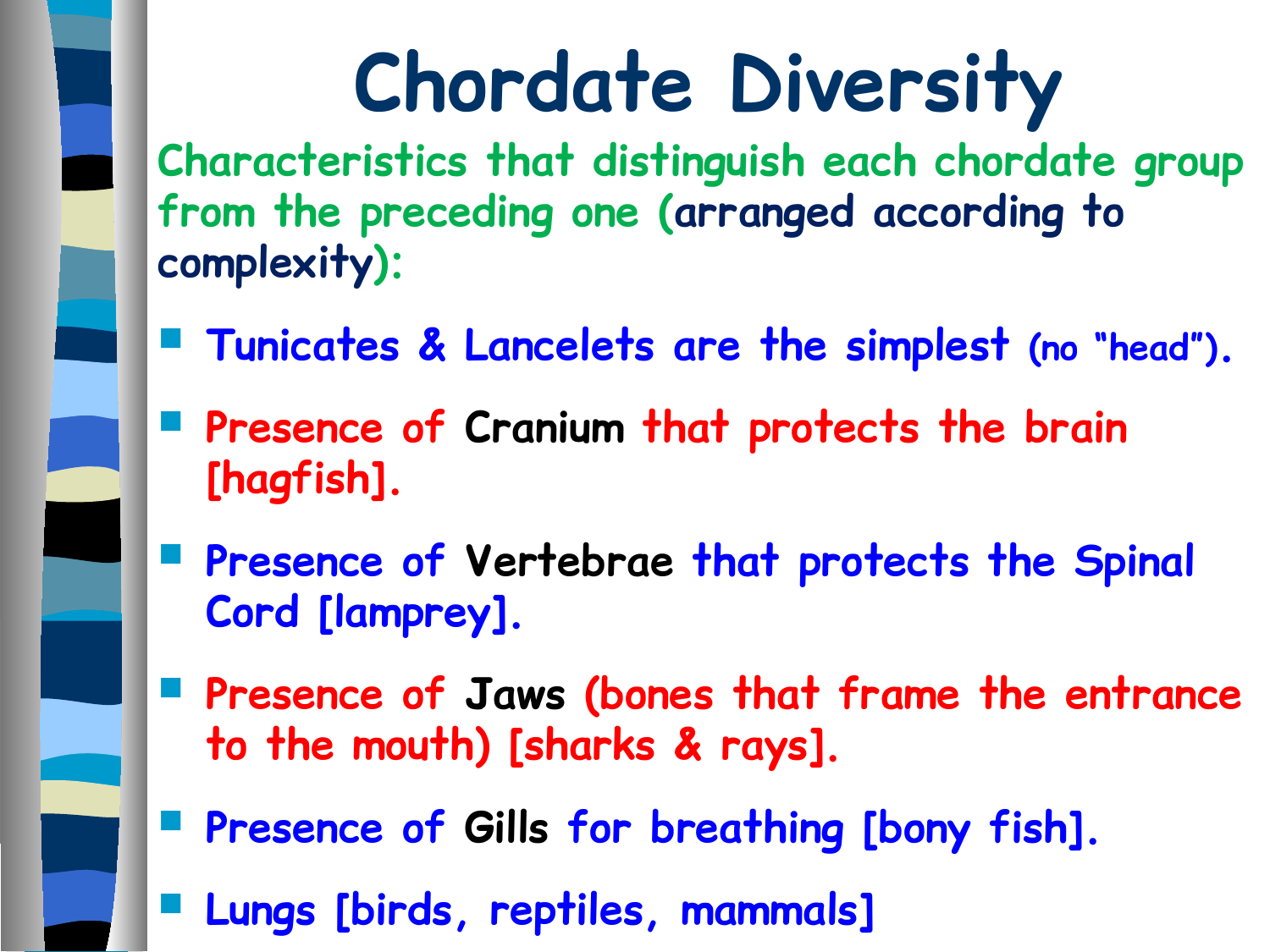

# Chordate Diversity
Characteristics that distinguish each chordate group from the preceding one (arranged according to complexity):
Tunicates & Lancelets are the simplest (no “head”).
Presence of Cranium that protects the brain [hagfish].
Presence of Vertebrae that protects the Spinal Cord [lamprey].
Presence of Jaws (bones that frame the entrance to the mouth) [sharks & rays].
Presence of Gills for breathing [bony fish].
Lungs [birds, reptiles, mammals]